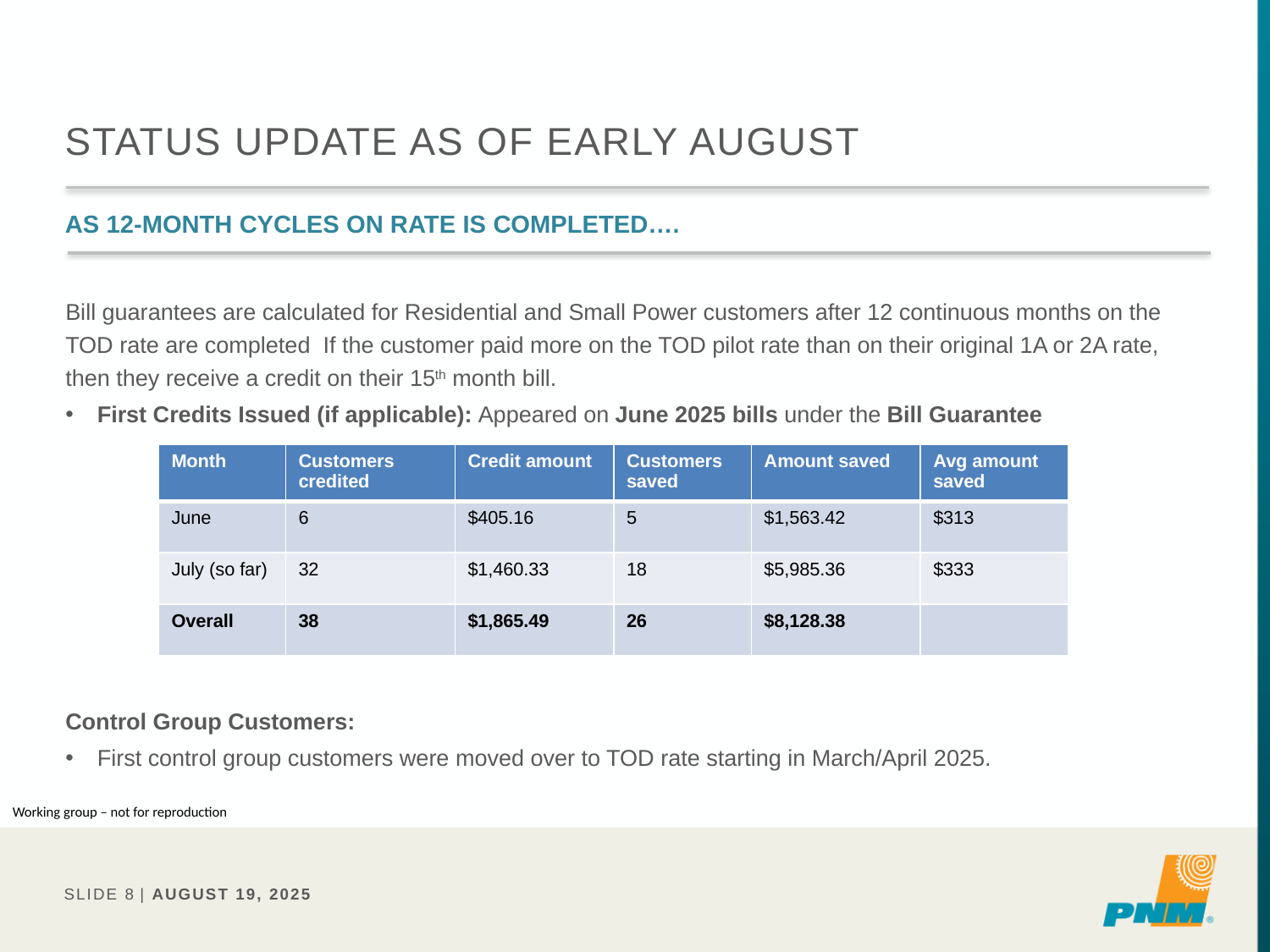

# Status update as of early august
as 12-month cycles on rate is completed….
Bill guarantees are calculated for Residential and Small Power customers after 12 continuous months on the TOD rate are completed  If the customer paid more on the TOD pilot rate than on their original 1A or 2A rate, then they receive a credit on their 15th month bill.
First Credits Issued (if applicable): Appeared on June 2025 bills under the Bill Guarantee

Control Group Customers:
First control group customers were moved over to TOD rate starting in March/April 2025.

| Month | Customers credited | Credit amount | Customers saved | Amount saved | Avg amount saved |
| --- | --- | --- | --- | --- | --- |
| June | 6 | $405.16 | 5 | $1,563.42 | $313 |
| July (so far) | 32 | $1,460.33 | 18 | $5,985.36 | $333 |
| Overall | 38 | $1,865.49 | 26 | $8,128.38 |  |
Working group – not for reproduction